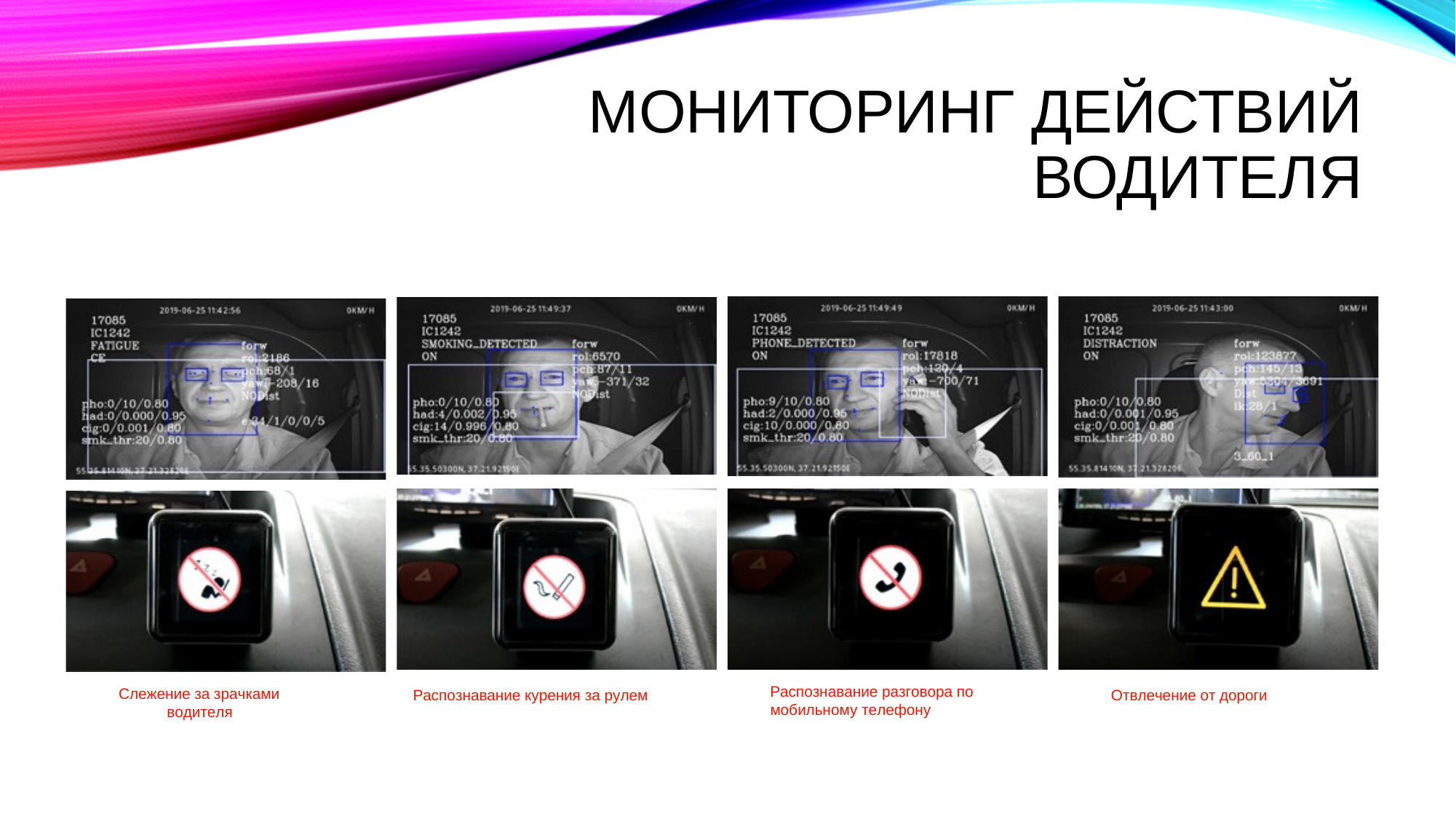

# Мониторинг действий водителя

Распознавание разговора по мобильному телефону
Cлежение за зрачками водителя
Распознавание курения за рулем
Отвлечение от дороги